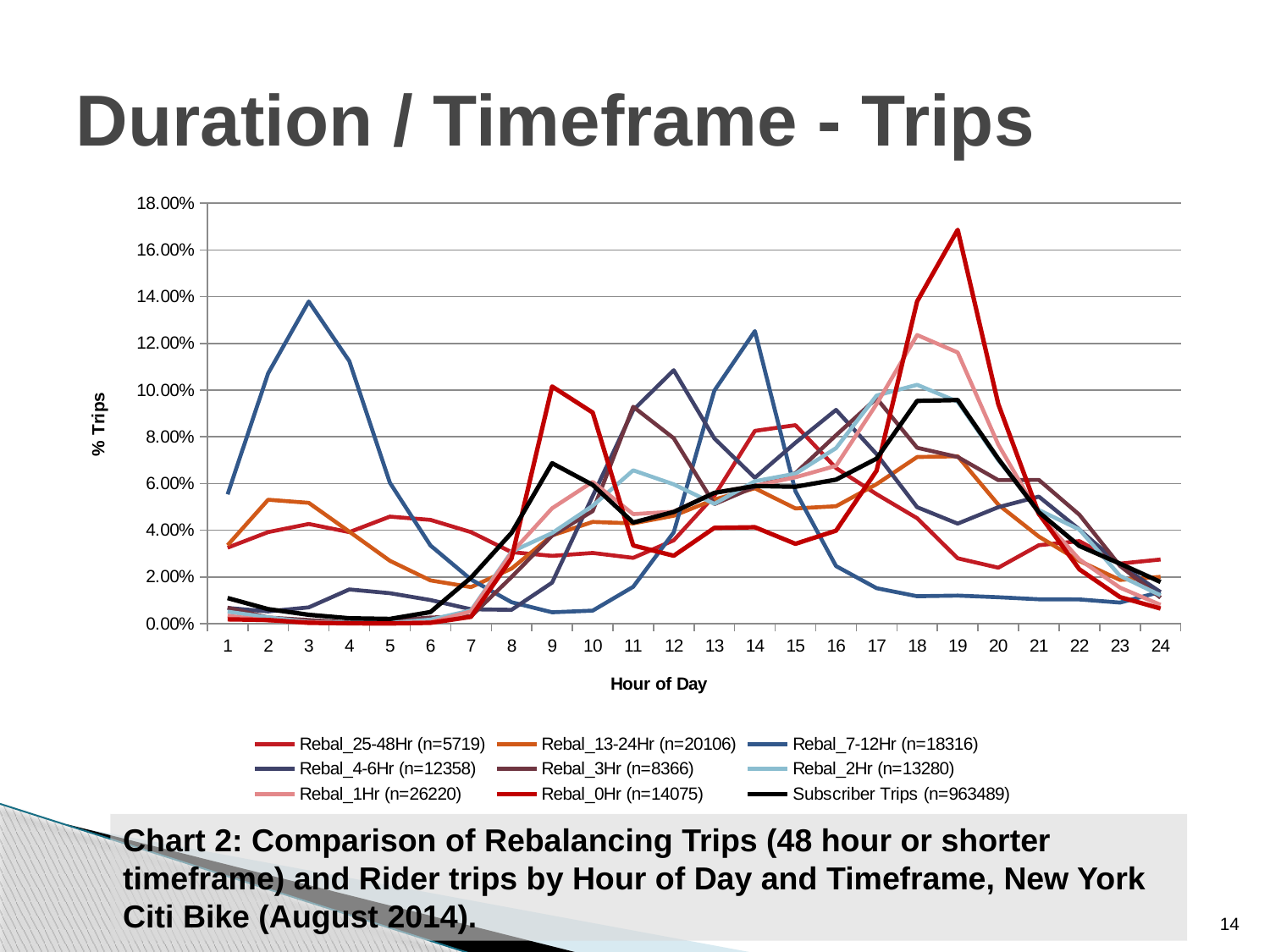

# Duration / Timeframe - Trips

### Chart

| Category | Rebal_25-48Hr (n=5719) | Rebal_13-24Hr (n=20106) | Rebal_7-12Hr (n=18316) | Rebal_4-6Hr (n=12358) | Rebal_3Hr (n=8366) | Rebal_2Hr (n=13280) | Rebal_1Hr (n=26220) | Rebal_0Hr (n=14075) | Subscriber Trips (n=963489) |
|---|---|---|---|---|---|---|---|---|---|
Chart 2: Comparison of Rebalancing Trips (48 hour or shorter timeframe) and Rider trips by Hour of Day and Timeframe, New York Citi Bike (August 2014).
14